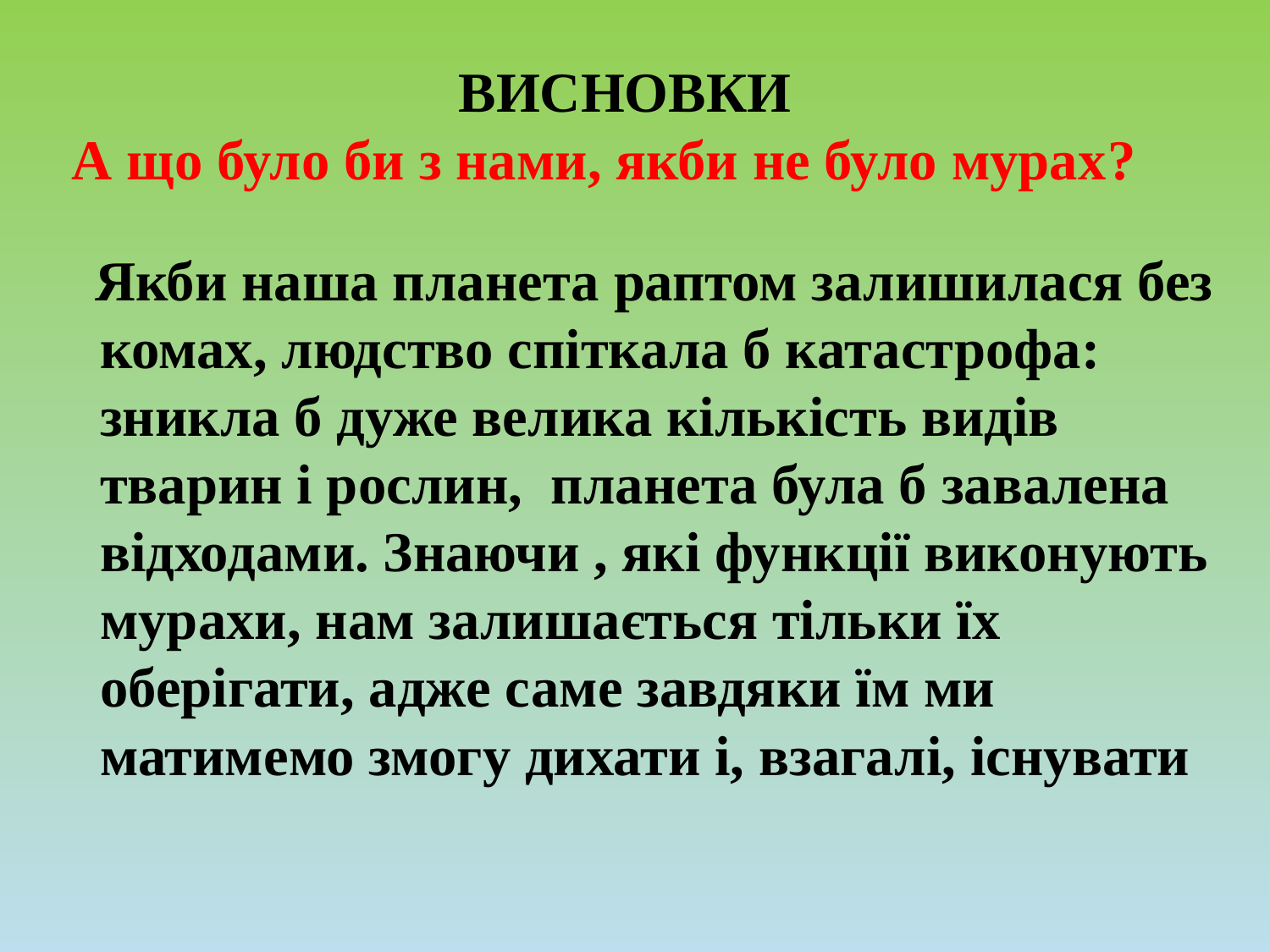

ВИСНОВКИ
А що було би з нами, якби не було мурах?

   Якби наша планета раптом залишилася без комах, людство спіткала б катастрофа: зникла б дуже велика кількість видів тварин і рослин,  планета була б завалена відходами. Знаючи , які функції виконують мурахи, нам залишається тільки їх оберігати, адже саме завдяки їм ми матимемо змогу дихати і, взагалі, існувати